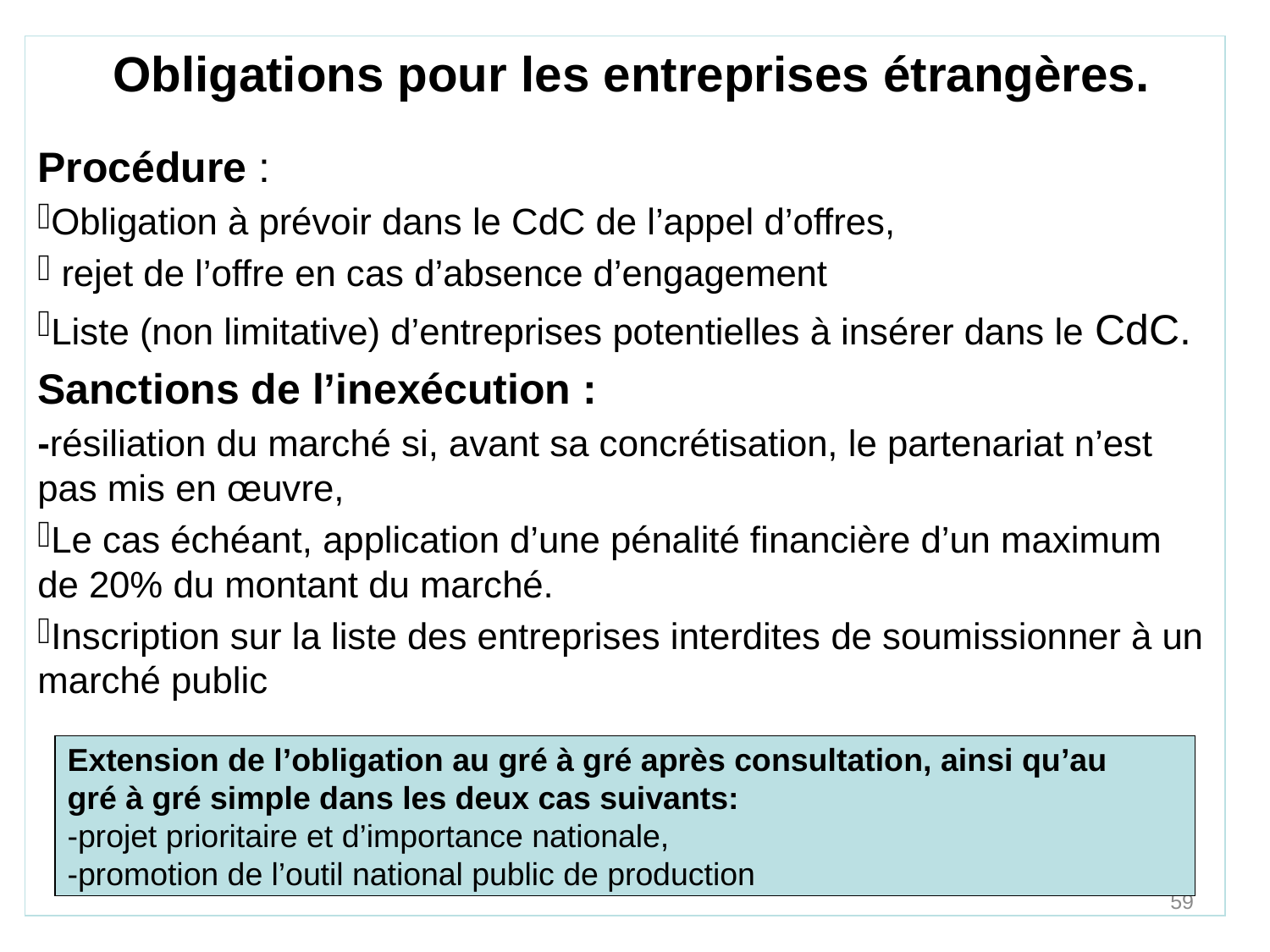

Obligations pour les entreprises étrangères.

Procédure :
Obligation à prévoir dans le CdC de l’appel d’offres,
 rejet de l’offre en cas d’absence d’engagement
Liste (non limitative) d’entreprises potentielles à insérer dans le CdC.
Sanctions de l’inexécution :
-résiliation du marché si, avant sa concrétisation, le partenariat n’est pas mis en œuvre,
Le cas échéant, application d’une pénalité financière d’un maximum de 20% du montant du marché.
Inscription sur la liste des entreprises interdites de soumissionner à un marché public

Extension de l’obligation au gré à gré après consultation, ainsi qu’au
gré à gré simple dans les deux cas suivants:
-projet prioritaire et d’importance nationale,
-promotion de l’outil national public de production

59